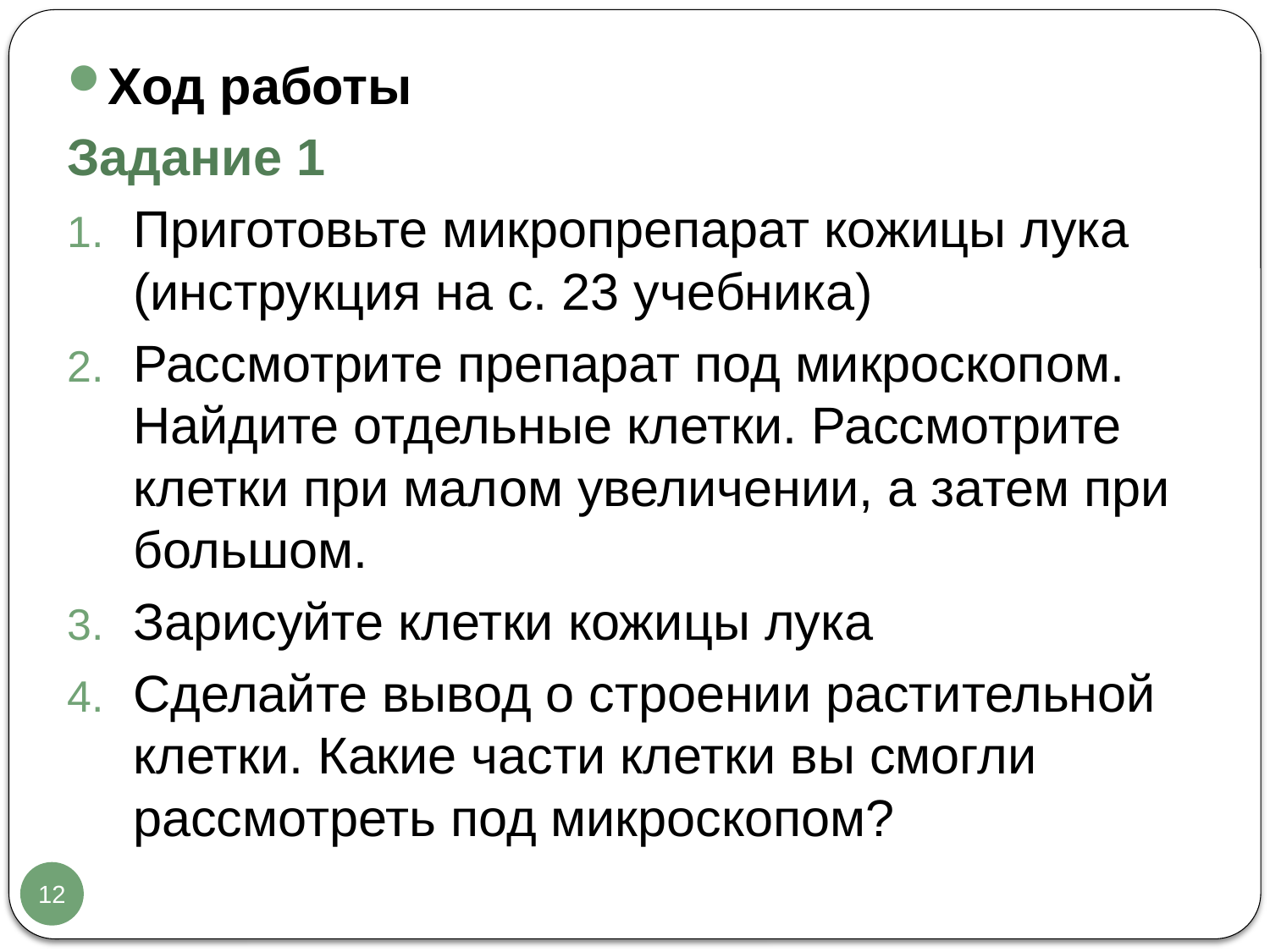

Ход работы
Задание 1
Приготовьте микропрепарат кожицы лука (инструкция на с. 23 учебника)
Рассмотрите препарат под микроскопом. Найдите отдельные клетки. Рассмотрите клетки при малом увеличении, а затем при большом.
Зарисуйте клетки кожицы лука
Сделайте вывод о строении растительной клетки. Какие части клетки вы смогли рассмотреть под микроскопом?
12